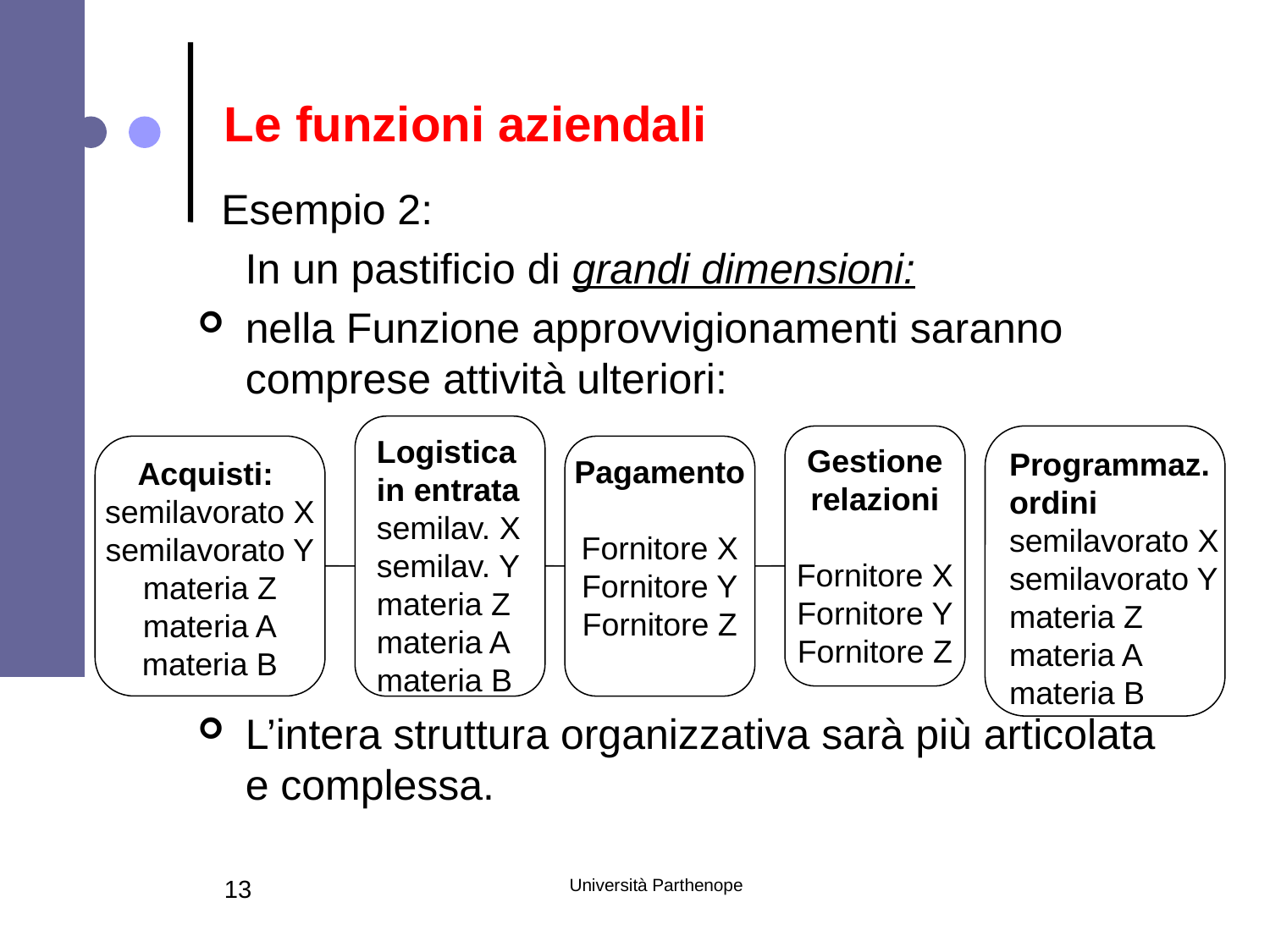

# Le funzioni aziendali
  Esempio 2:
    In un pastificio di grandi dimensioni:
nella Funzione approvvigionamenti saranno comprese attività ulteriori:

L’intera struttura organizzativa sarà più articolata e complessa.

Logistica
in entrata
semilav. X
semilav. Y
materia Z
materia A
materia B
Gestione
relazioni

Fornitore X
Fornitore Y
Fornitore Z
Programmaz.
ordini
semilavorato X
semilavorato Y
materia Z
materia A
materia B

Acquisti:
semilavorato X
semilavorato Y
materia Z
materia A
materia B
Pagamento

Fornitore X
Fornitore Y
Fornitore Z

13
Università Parthenope